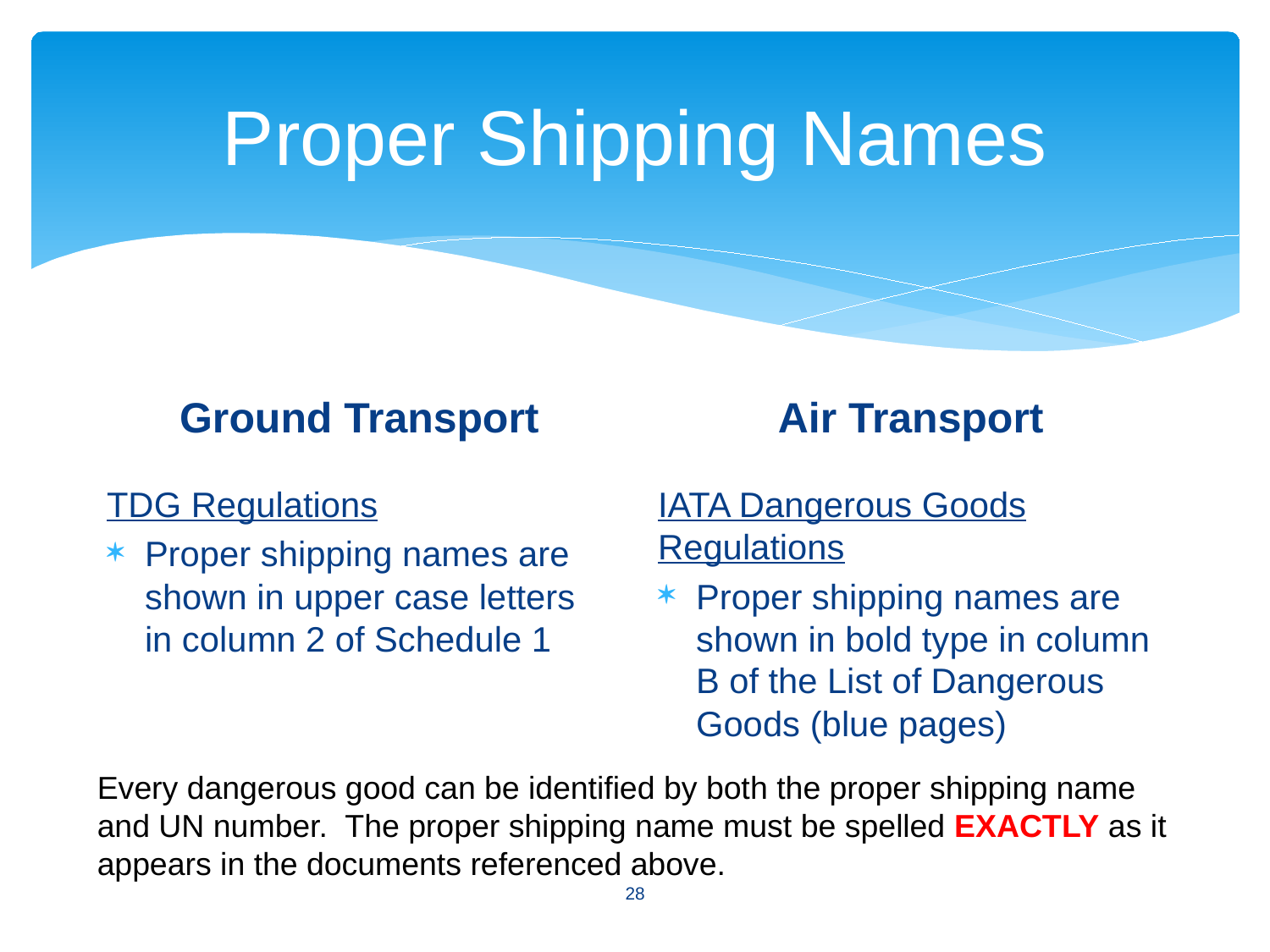

# Proper Shipping Names
Air Transport
Ground Transport
TDG Regulations
Proper shipping names are shown in upper case letters in column 2 of Schedule 1
IATA Dangerous Goods Regulations
Proper shipping names are shown in bold type in column B of the List of Dangerous Goods (blue pages)
Every dangerous good can be identified by both the proper shipping name and UN number.  The proper shipping name must be spelled EXACTLY as it appears in the documents referenced above.
28